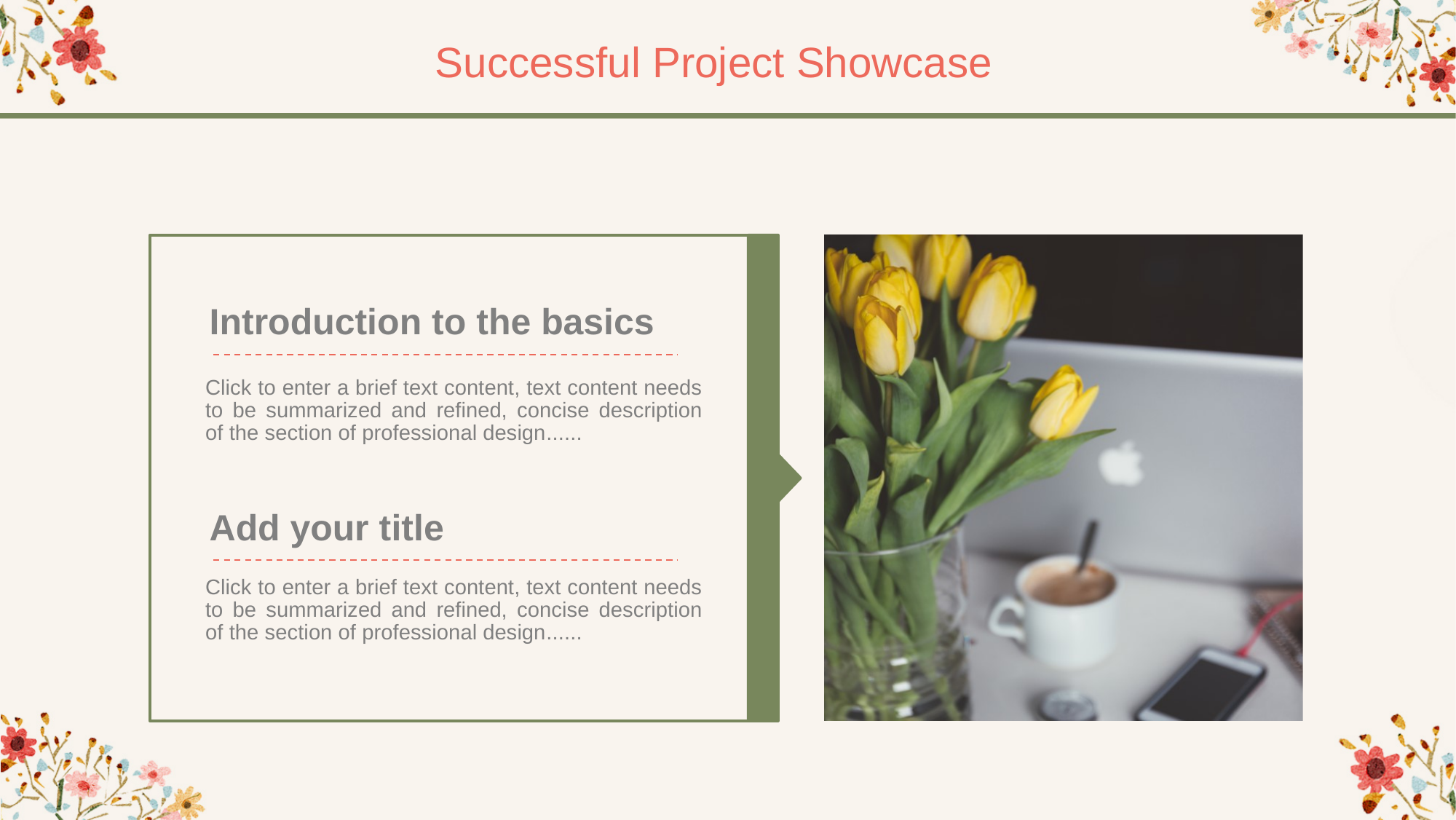

Successful Project Showcase

Introduction to the basics
Click to enter a brief text content, text content needs to be summarized and refined, concise description of the section of professional design......
Add your title
Click to enter a brief text content, text content needs to be summarized and refined, concise description of the section of professional design......